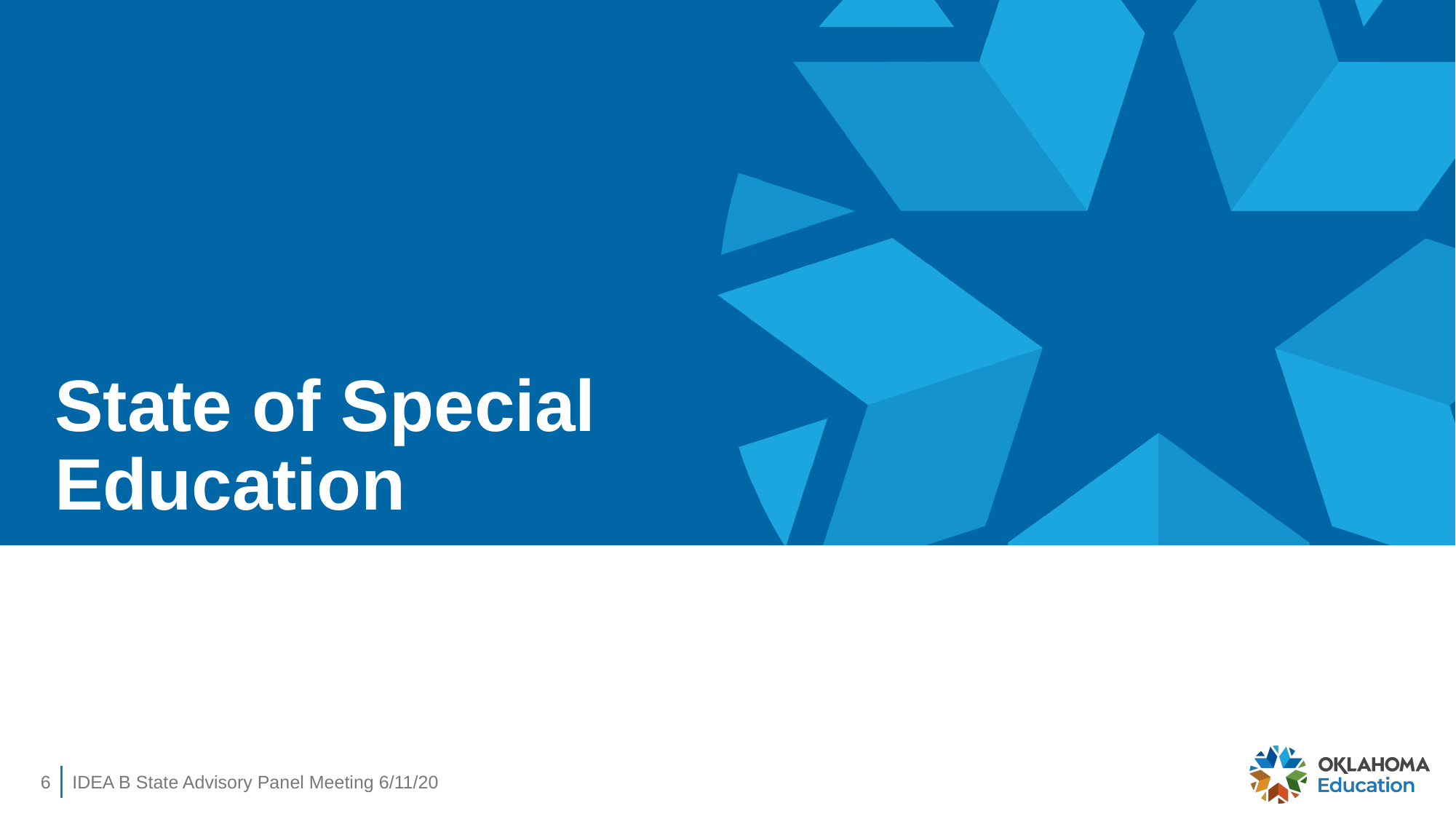

# State of Special Education
6
IDEA B State Advisory Panel Meeting 6/11/20